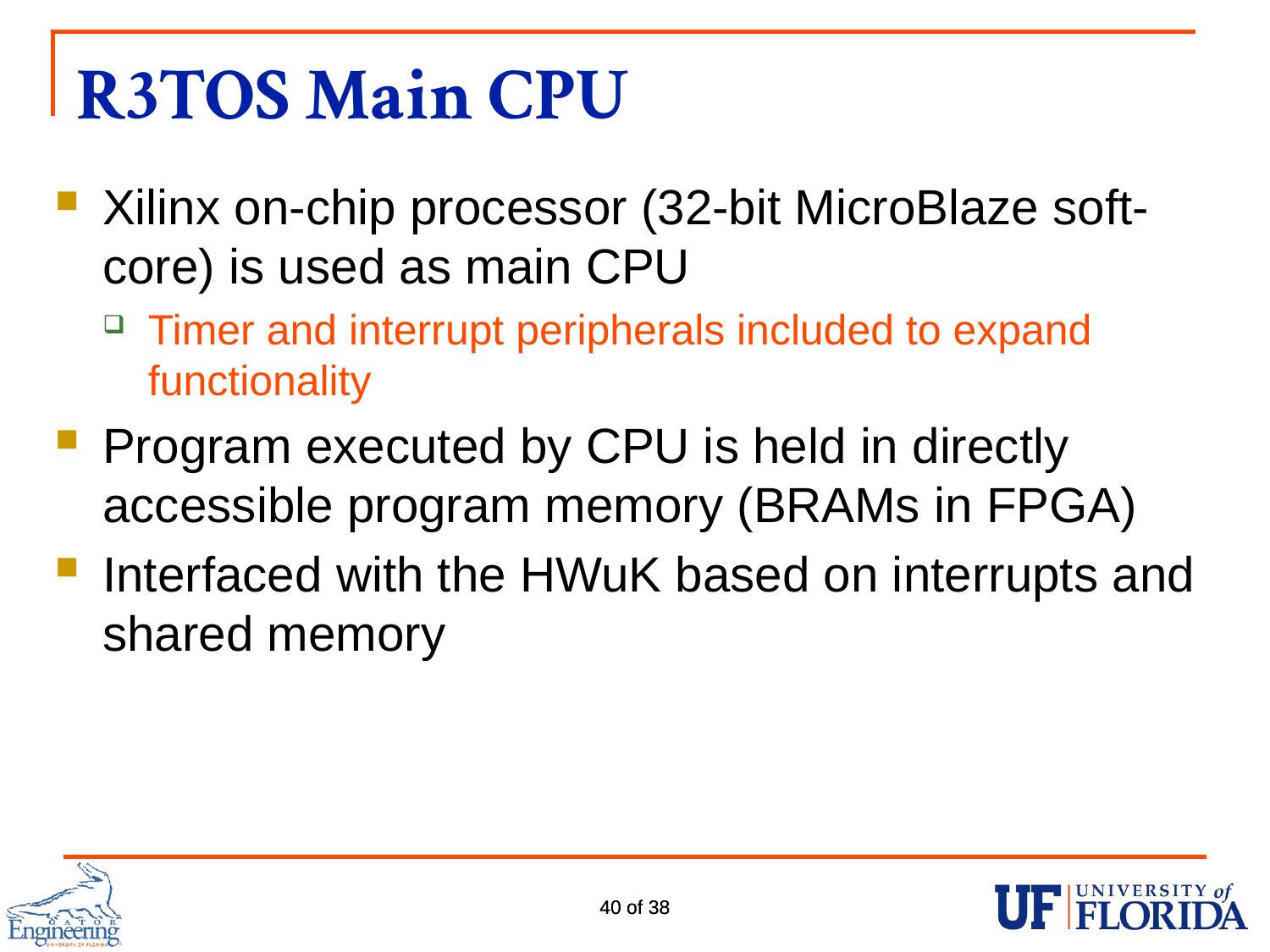

# R3TOS Main CPU
Xilinx on-chip processor (32-bit MicroBlaze soft-core) is used as main CPU
Timer and interrupt peripherals included to expand functionality
Program executed by CPU is held in directly accessible program memory (BRAMs in FPGA)
Interfaced with the HWuK based on interrupts and shared memory